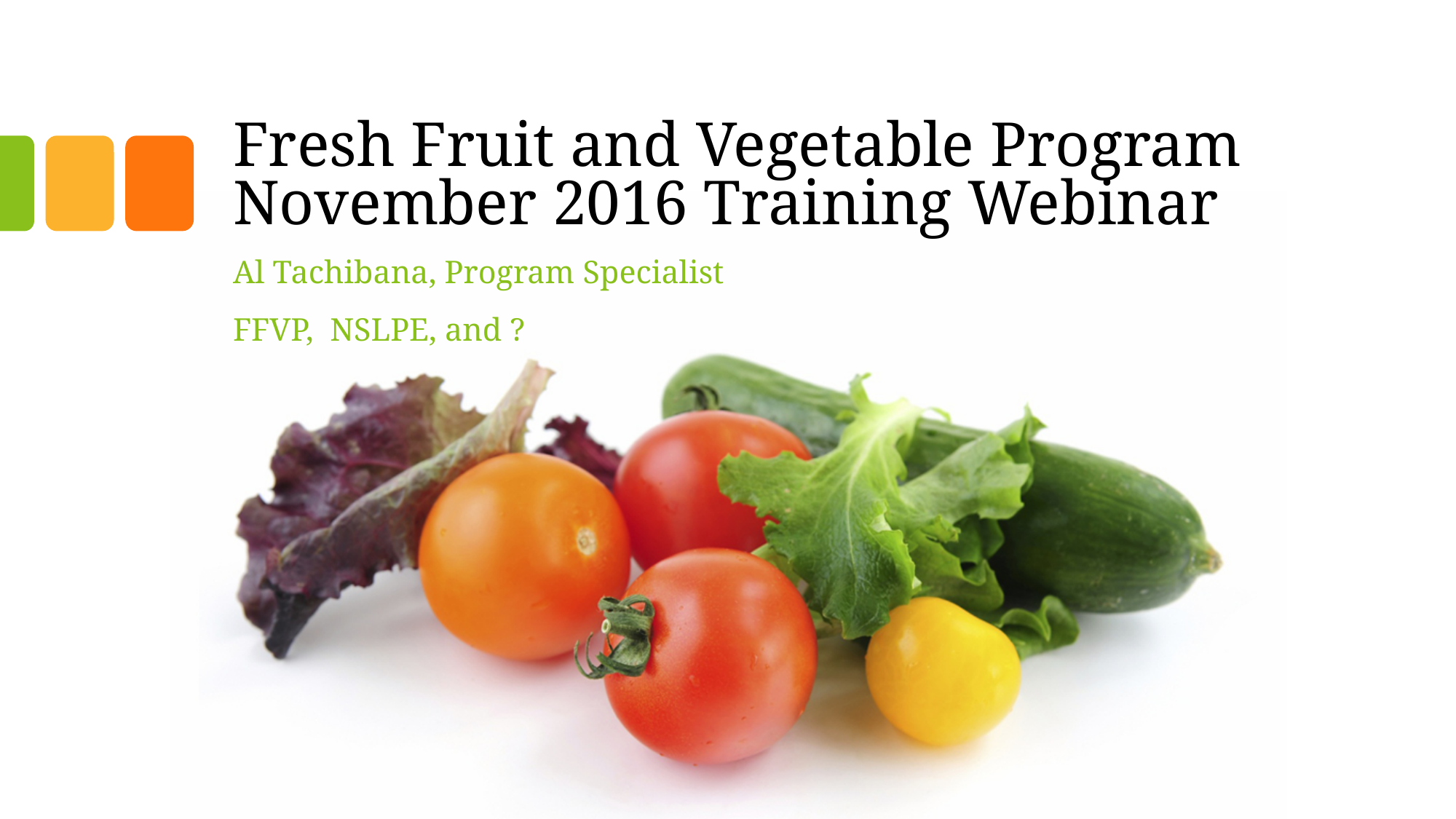

# Fresh Fruit and Vegetable Program November 2016 Training Webinar
Al Tachibana, Program Specialist
FFVP,  NSLPE, and ?